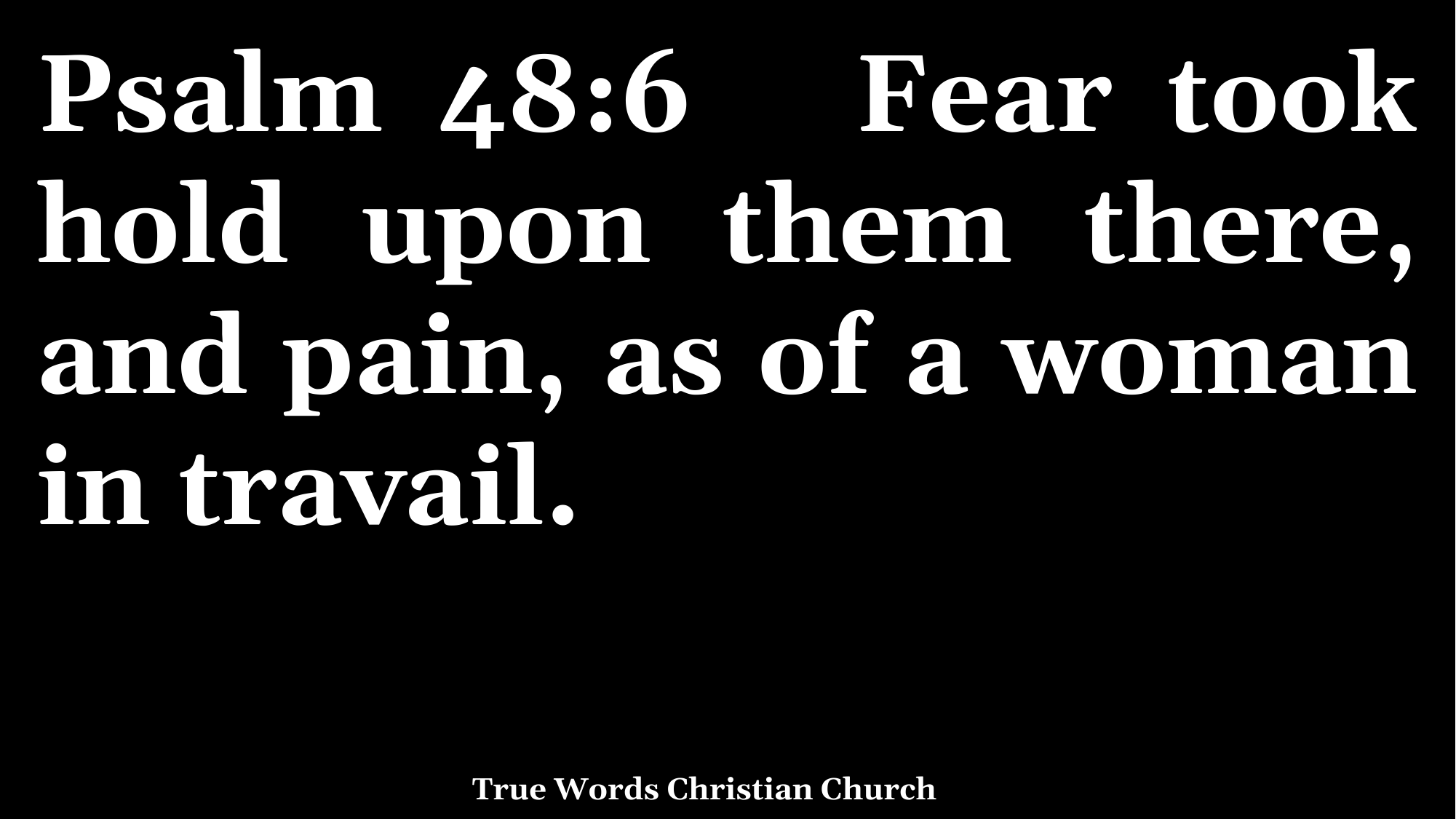

Psalm 48:6   Fear took hold upon them there, and pain, as of a woman in travail.
True Words Christian Church